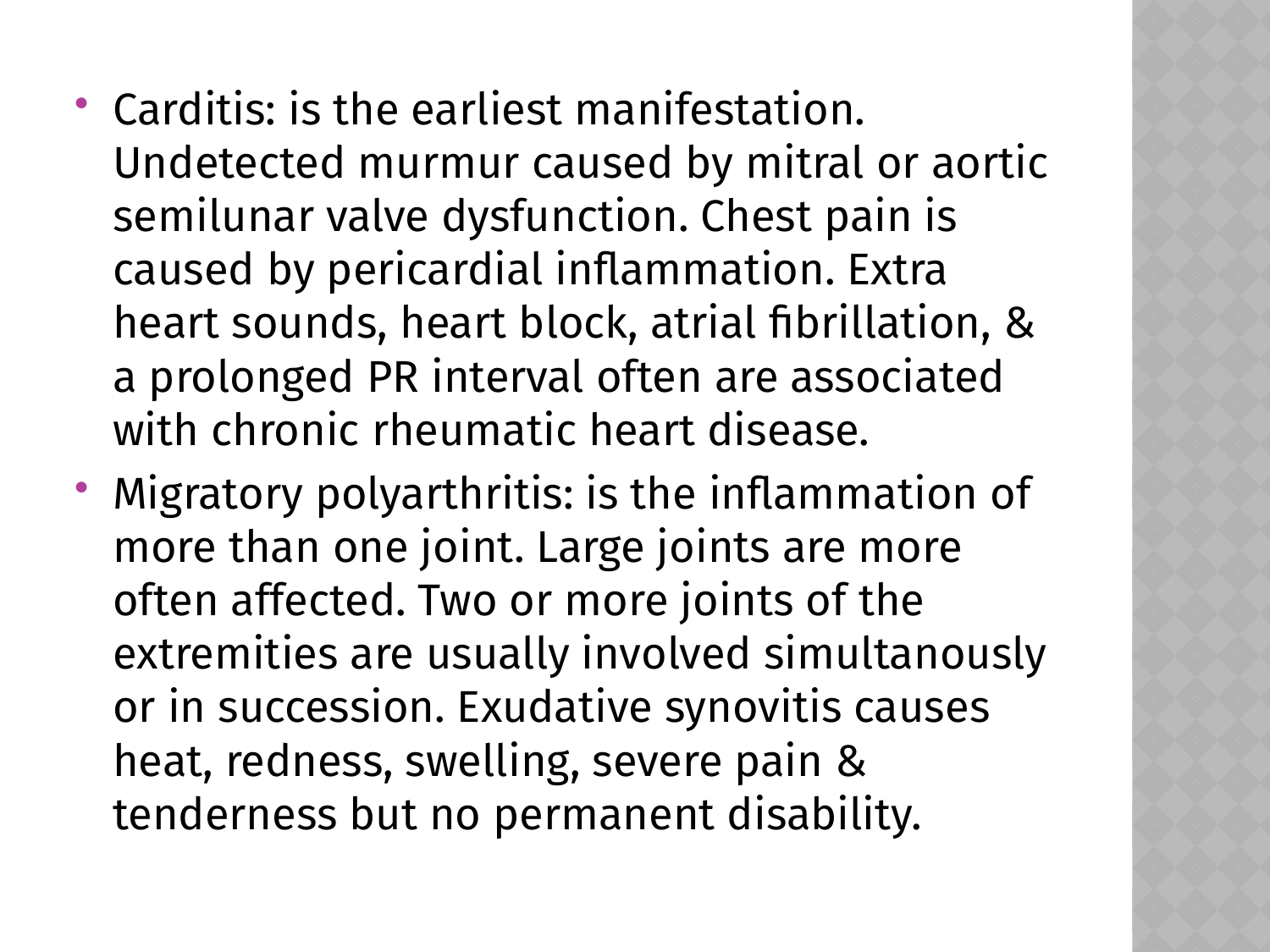

#
Carditis: is the earliest manifestation. Undetected murmur caused by mitral or aortic semilunar valve dysfunction. Chest pain is caused by pericardial inflammation. Extra heart sounds, heart block, atrial fibrillation, & a prolonged PR interval often are associated with chronic rheumatic heart disease.
Migratory polyarthritis: is the inflammation of more than one joint. Large joints are more often affected. Two or more joints of the extremities are usually involved simultanously or in succession. Exudative synovitis causes heat, redness, swelling, severe pain & tenderness but no permanent disability.